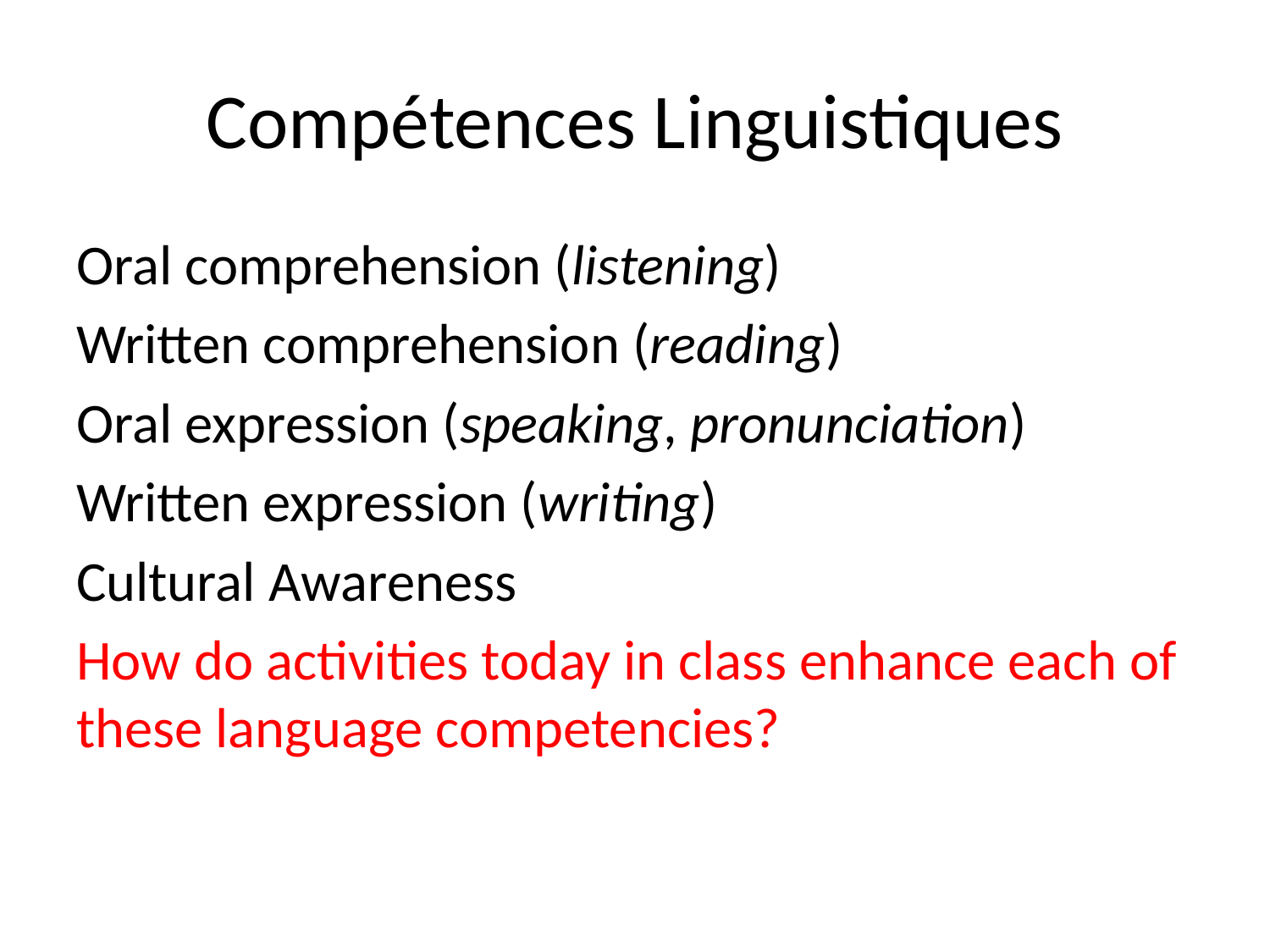

# Compétences Linguistiques
Oral comprehension (listening)
Written comprehension (reading)
Oral expression (speaking, pronunciation)
Written expression (writing)
Cultural Awareness
How do activities today in class enhance each of these language competencies?